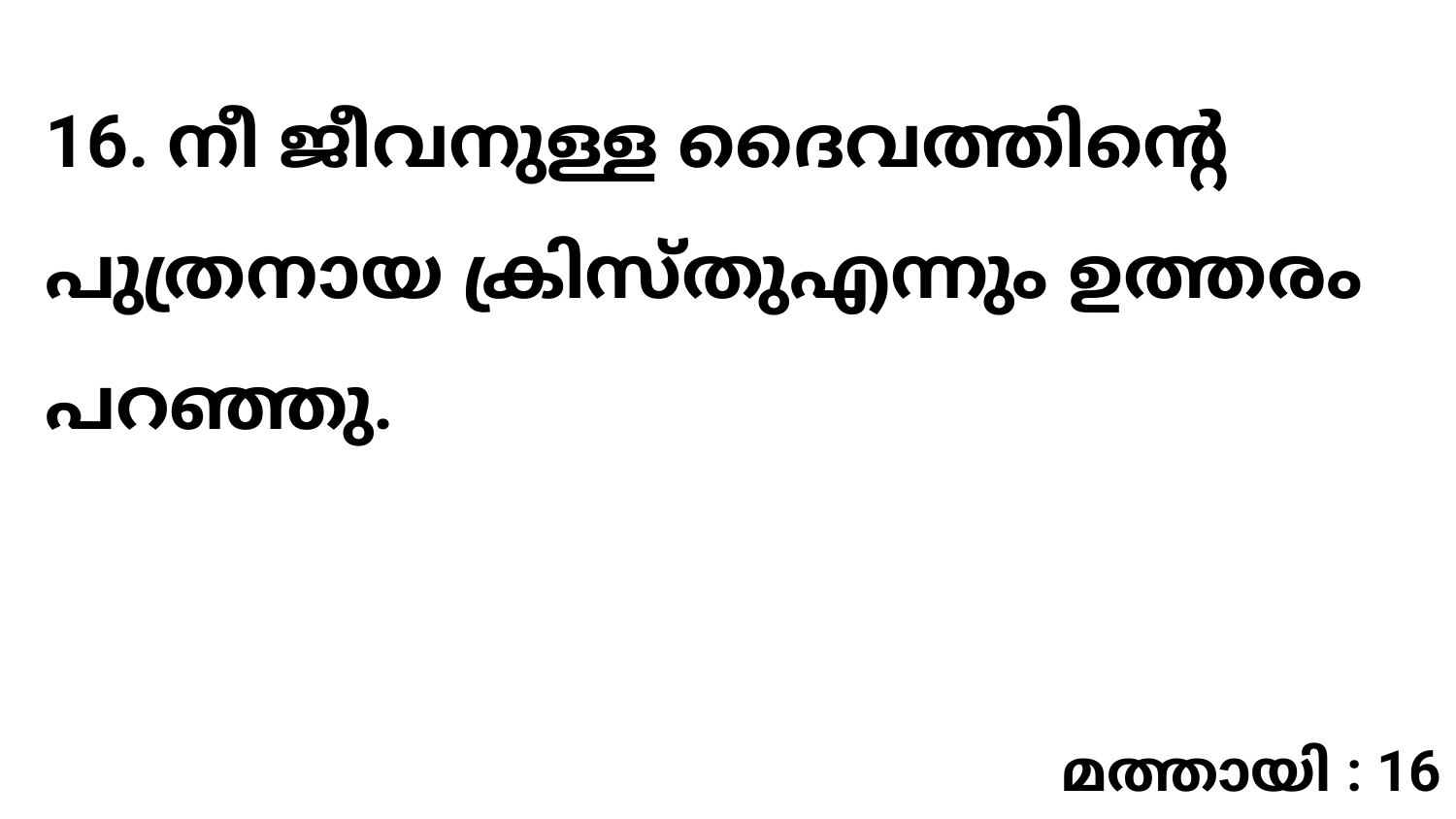

16. നീ ജീവനുള്ള ദൈവത്തിന്റെ പുത്രനായ ക്രിസ്തുഎന്നും ഉത്തരം പറഞ്ഞു.
മത്തായി : 16